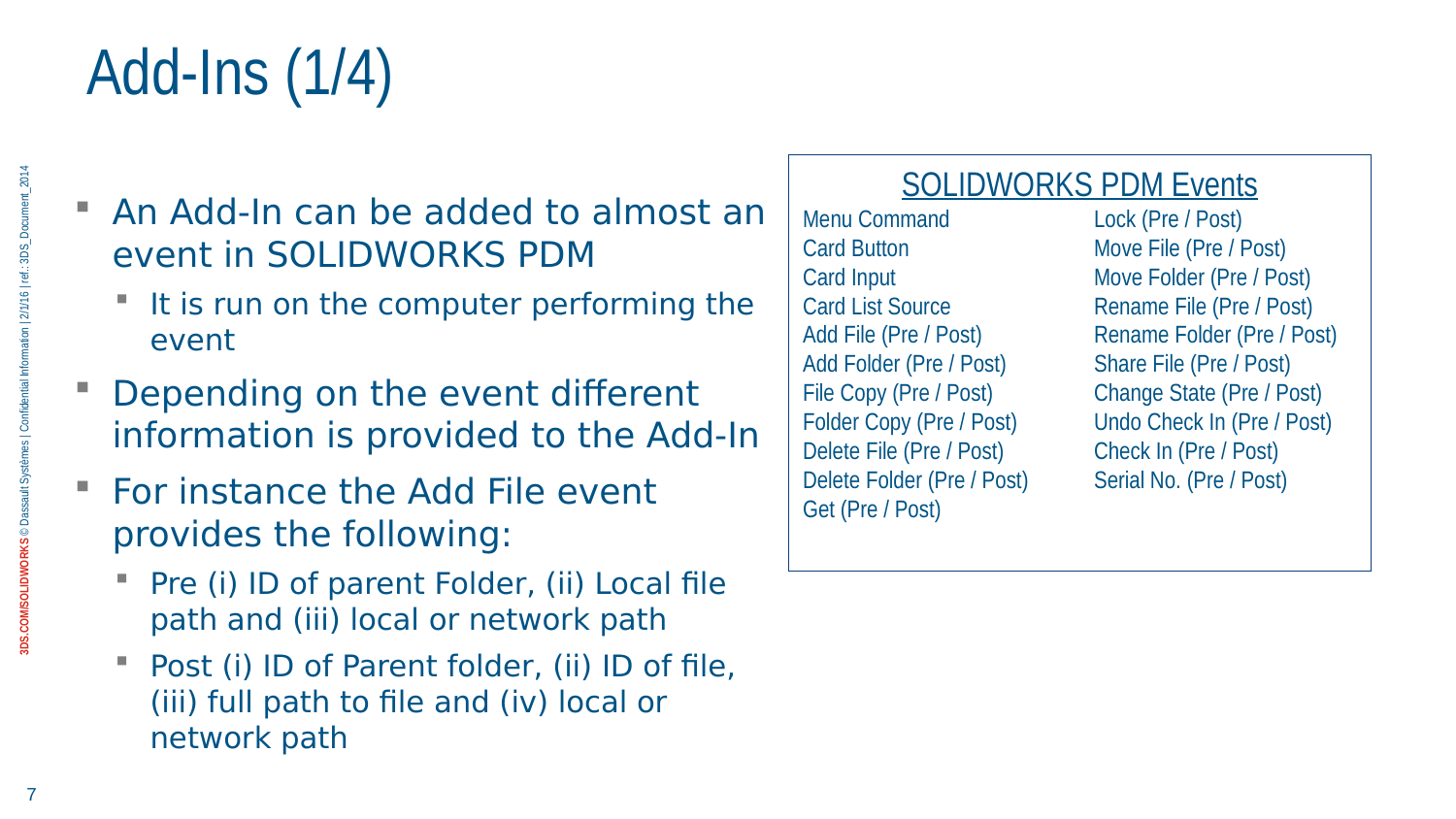

# Add-Ins (1/4)
SOLIDWORKS PDM Events
Menu Command	Lock (Pre / Post)
Card Button		Move File (Pre / Post)
Card Input		Move Folder (Pre / Post)
Card List Source	Rename File (Pre / Post)
Add File (Pre / Post)	Rename Folder (Pre / Post)
Add Folder (Pre / Post)	Share File (Pre / Post)
File Copy (Pre / Post)	Change State (Pre / Post)
Folder Copy (Pre / Post)	Undo Check In (Pre / Post)
Delete File (Pre / Post) 	Check In (Pre / Post)
Delete Folder (Pre / Post)	Serial No. (Pre / Post)
Get (Pre / Post)

An Add-In can be added to almost an event in SOLIDWORKS PDM
It is run on the computer performing the event
Depending on the event different information is provided to the Add-In
For instance the Add File event provides the following:
Pre (i) ID of parent Folder, (ii) Local file path and (iii) local or network path
Post (i) ID of Parent folder, (ii) ID of file, (iii) full path to file and (iv) local or network path